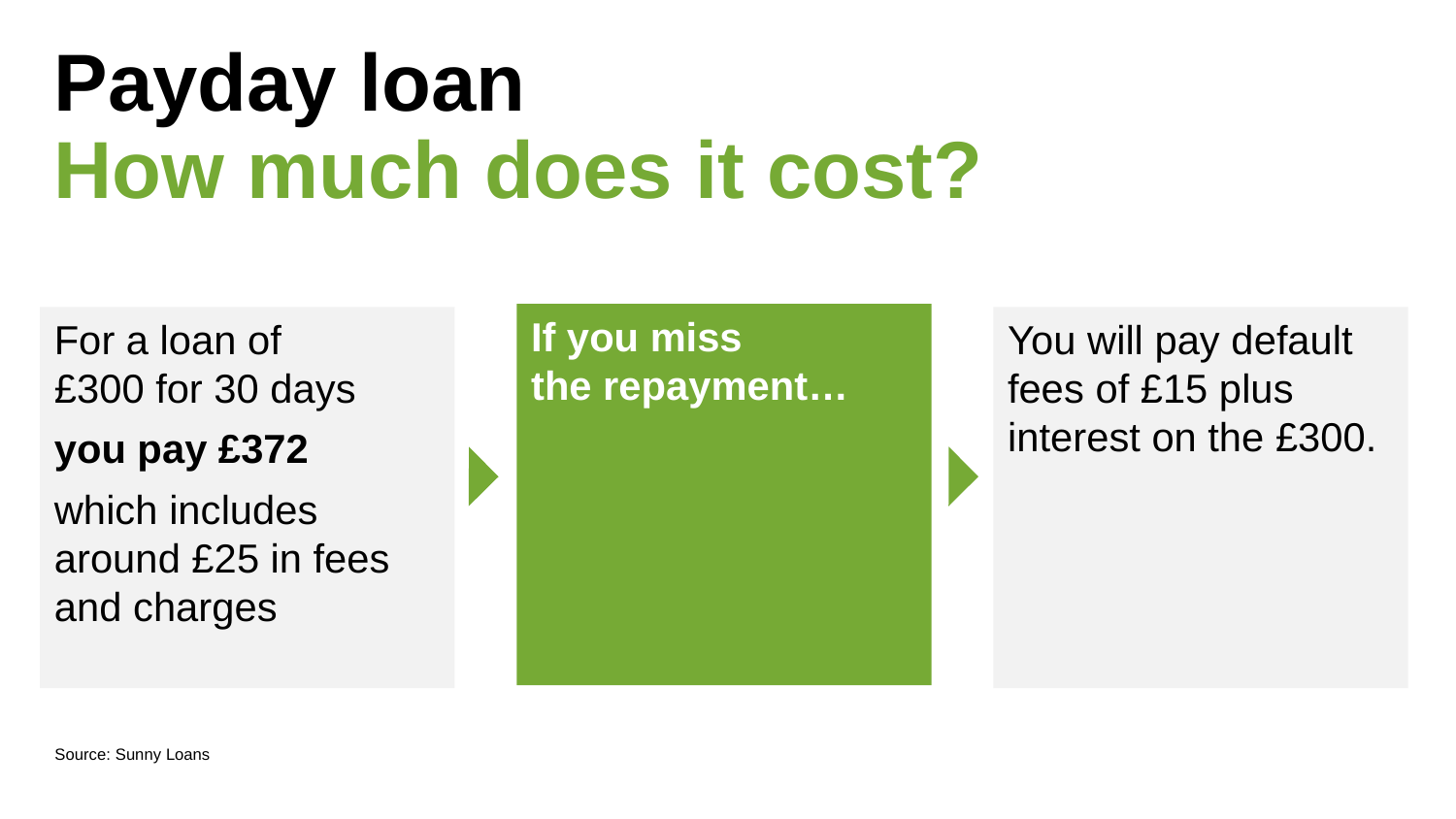

# Payday loan How much does it cost?
If you miss
the repayment…
For a loan of
£300 for 30 days
you pay £372
which includes around £25 in fees and charges
You will pay default fees of £15 plus interest on the £300.

Source: Sunny Loans